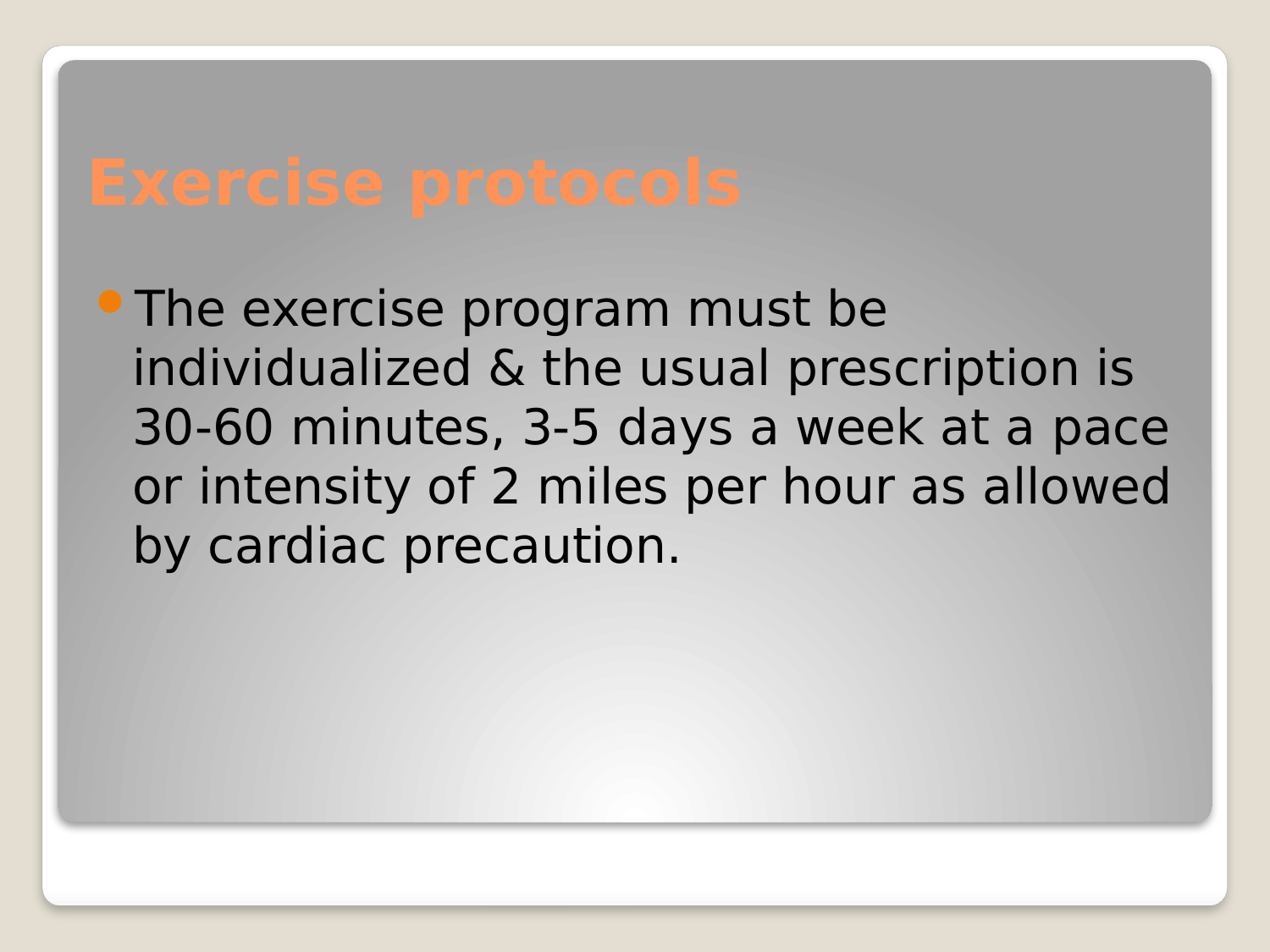

# Exercise protocols
The exercise program must be individualized & the usual prescription is 30-60 minutes, 3-5 days a week at a pace or intensity of 2 miles per hour as allowed by cardiac precaution.